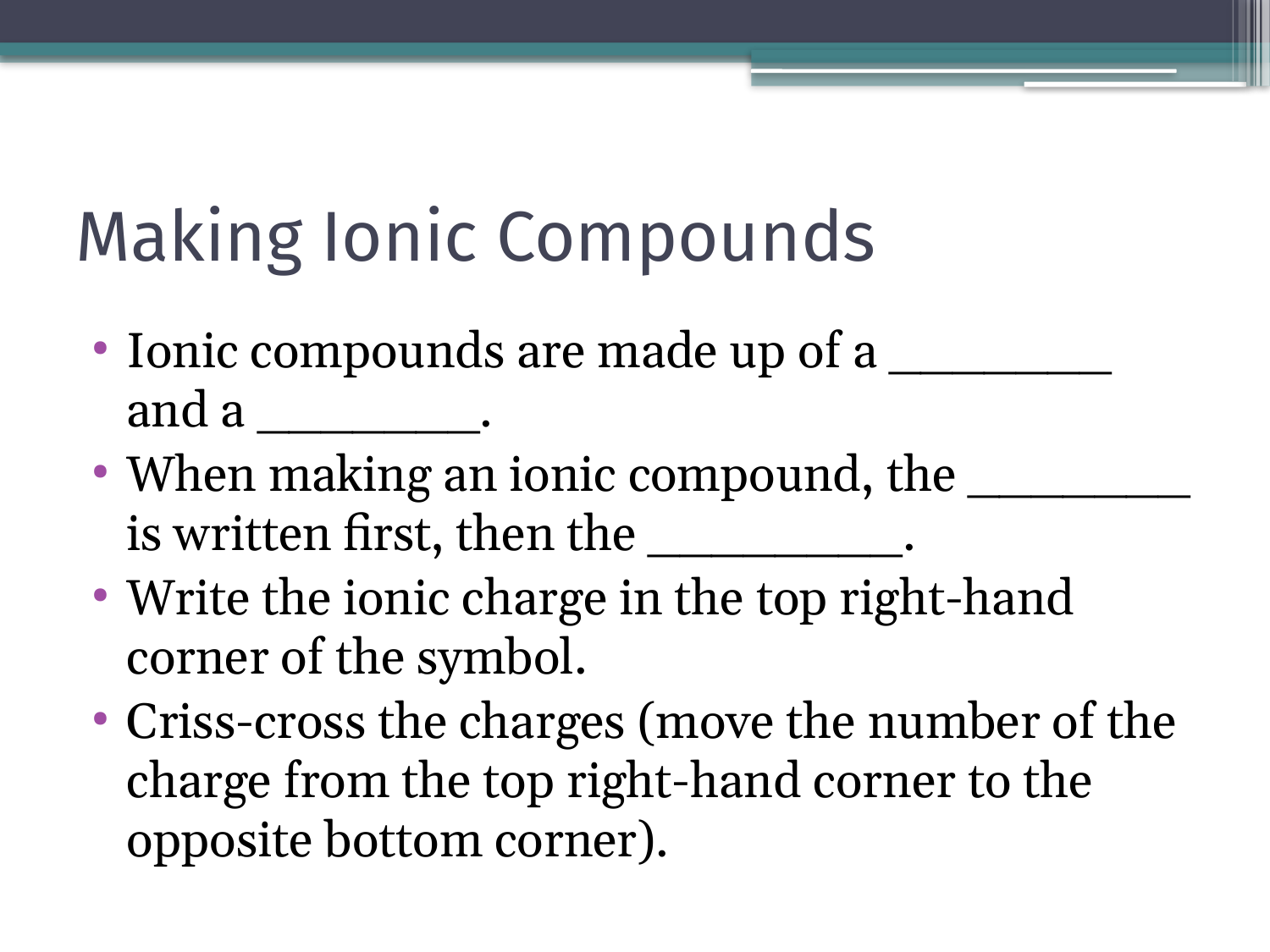

# Making Ionic Compounds
Ionic compounds are made up of a _______ and a _______.
When making an ionic compound, the _______ is written first, then the ________.
Write the ionic charge in the top right-hand corner of the symbol.
Criss-cross the charges (move the number of the charge from the top right-hand corner to the opposite bottom corner).